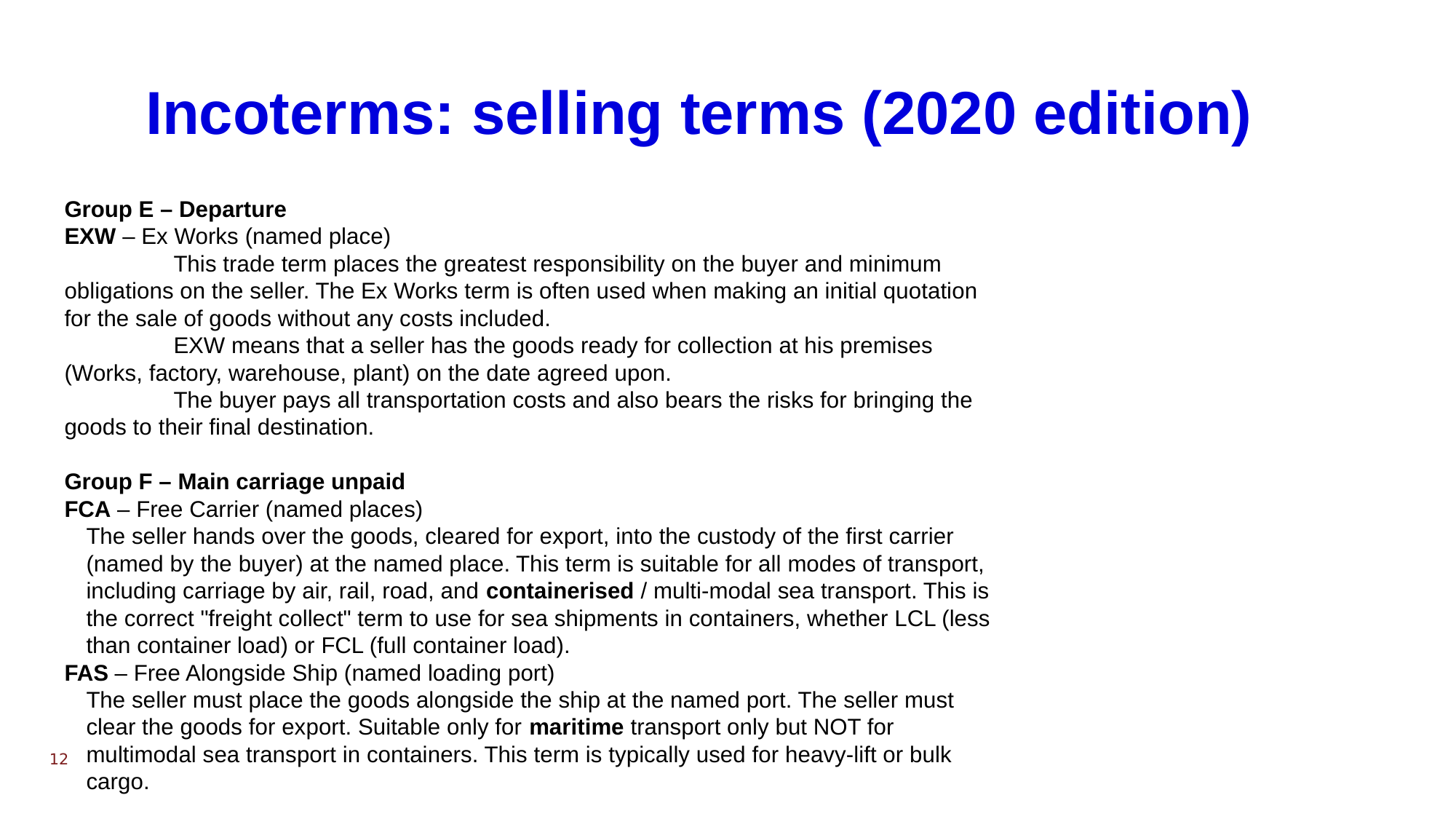

# Incoterms: selling terms (2020 edition)
Group E – Departure
EXW – Ex Works (named place)
	This trade term places the greatest responsibility on the buyer and minimum obligations on the seller. The Ex Works term is often used when making an initial quotation for the sale of goods without any costs included.
	EXW means that a seller has the goods ready for collection at his premises (Works, factory, warehouse, plant) on the date agreed upon.
	The buyer pays all transportation costs and also bears the risks for bringing the goods to their final destination.

Group F – Main carriage unpaid
FCA – Free Carrier (named places)
The seller hands over the goods, cleared for export, into the custody of the first carrier (named by the buyer) at the named place. This term is suitable for all modes of transport, including carriage by air, rail, road, and containerised / multi-modal sea transport. This is the correct "freight collect" term to use for sea shipments in containers, whether LCL (less than container load) or FCL (full container load).
FAS – Free Alongside Ship (named loading port)
The seller must place the goods alongside the ship at the named port. The seller must clear the goods for export. Suitable only for maritime transport only but NOT for multimodal sea transport in containers. This term is typically used for heavy-lift or bulk cargo.

12